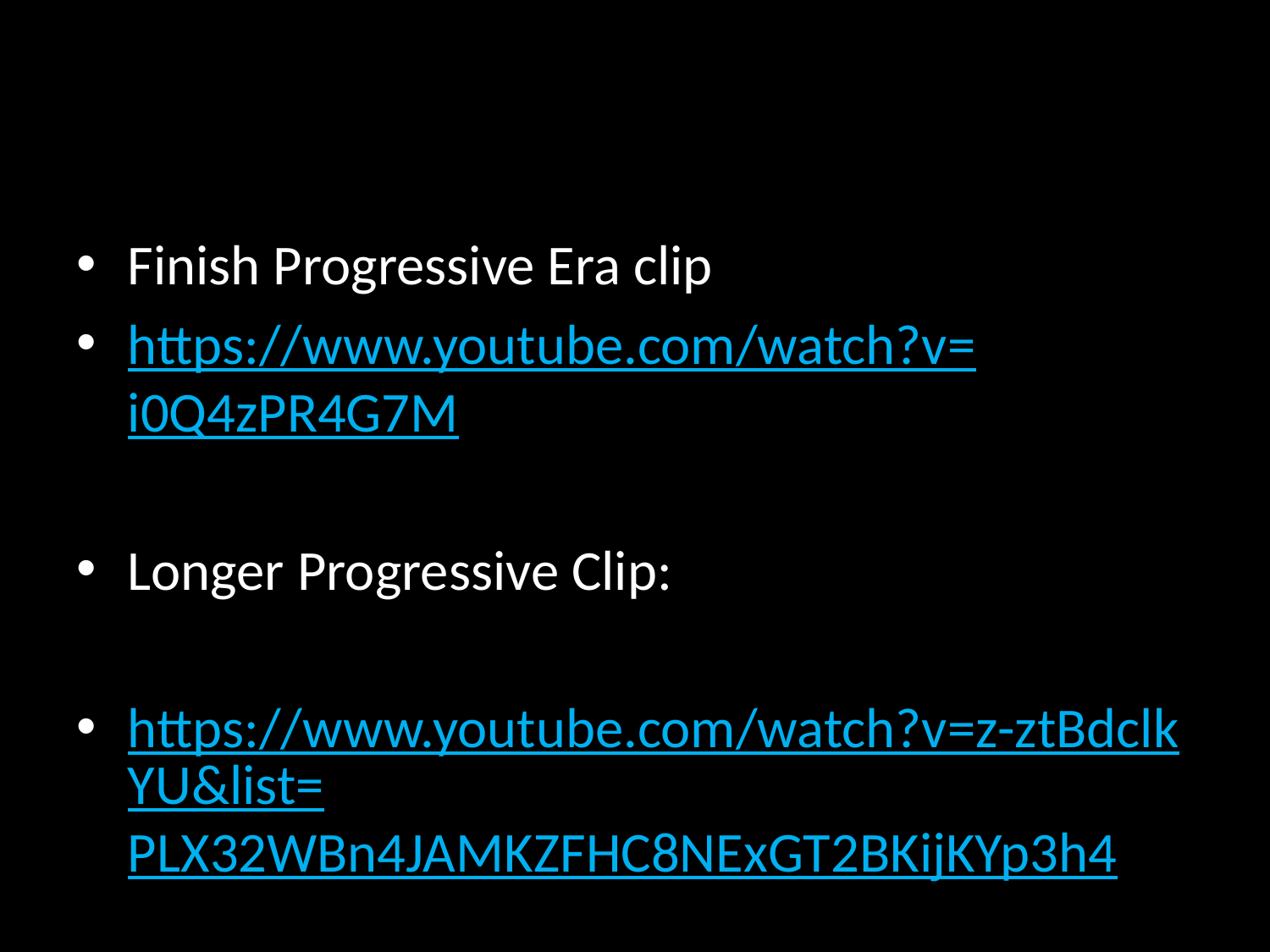

#
Finish Progressive Era clip
https://www.youtube.com/watch?v=i0Q4zPR4G7M

Longer Progressive Clip:

https://www.youtube.com/watch?v=z-ztBdclkYU&list=PLX32WBn4JAMKZFHC8NExGT2BKijKYp3h4